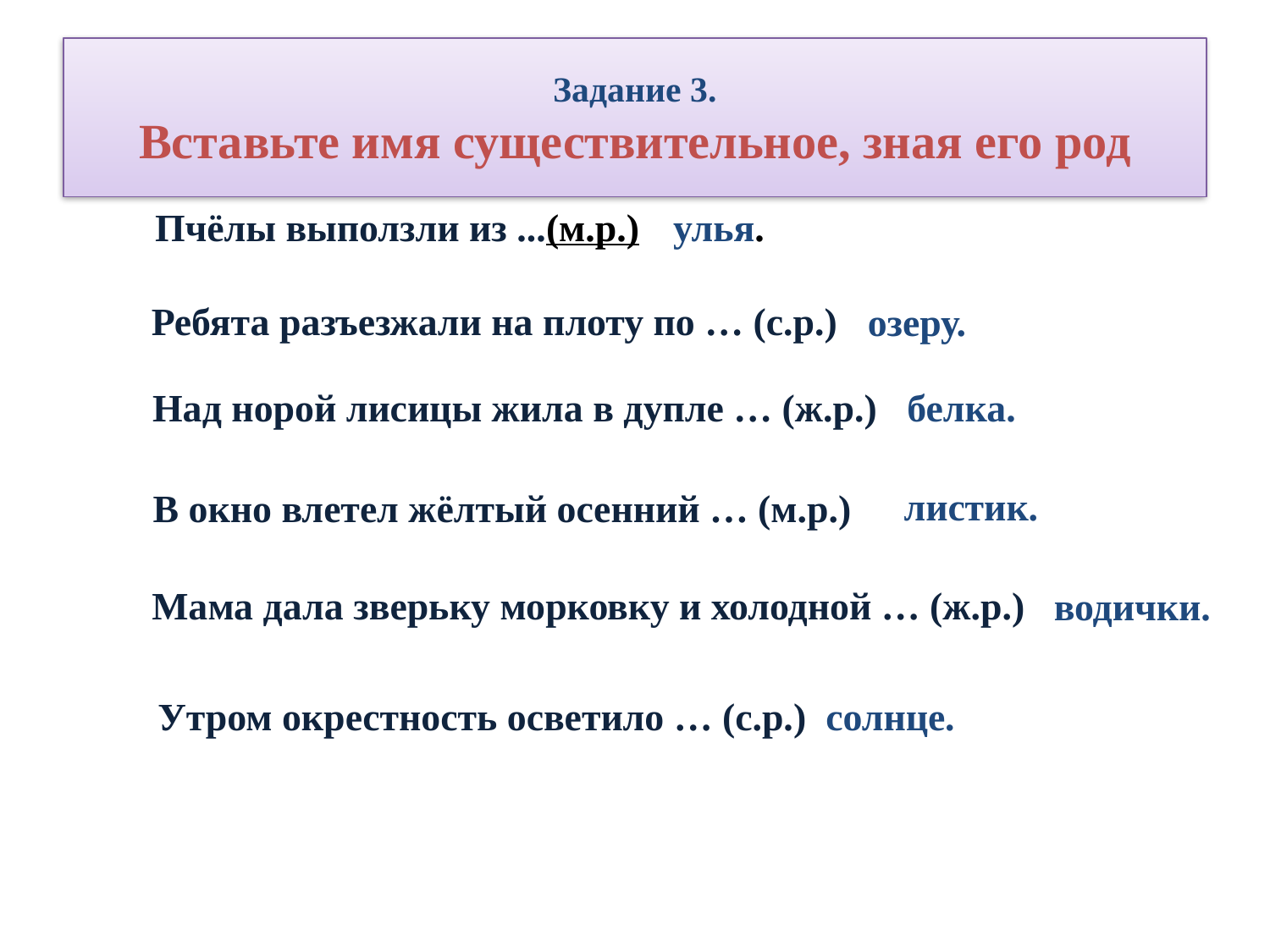

# Задание 3. Вставьте имя существительное, зная его род
Пчёлы выползли из ...(м.р.)
улья.
Ребята разъезжали на плоту по … (с.р.)
озеру.
белка.
Над норой лисицы жила в дупле … (ж.р.)
листик.
В окно влетел жёлтый осенний … (м.р.)
Мама дала зверьку морковку и холодной … (ж.р.)
водички.
Утром окрестность осветило … (с.р.)
солнце.